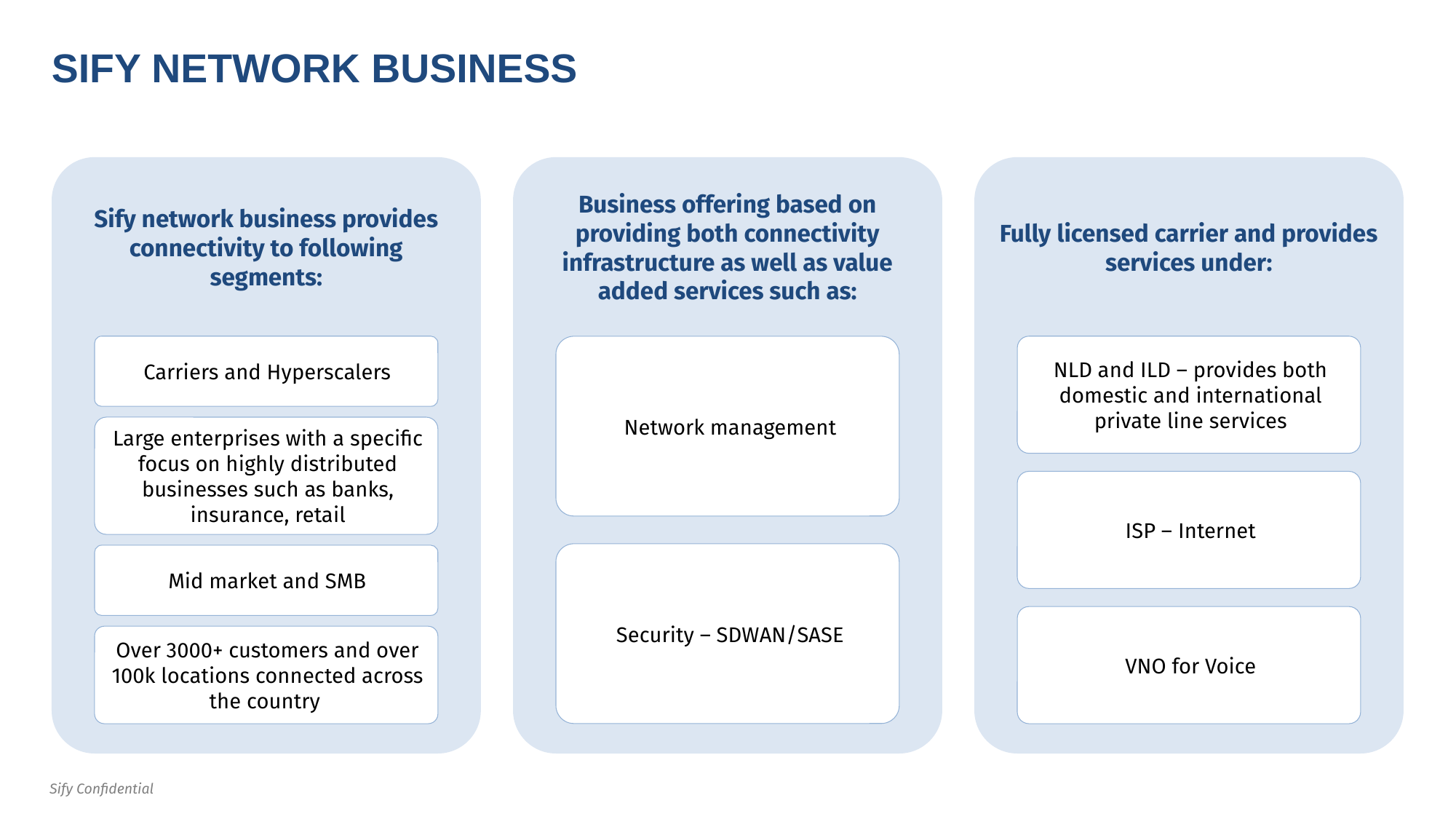

# Sify NETWORK BUSINESS
Sify network business provides connectivity to following segments:
Carriers and Hyperscalers
Large enterprises with a specific focus on highly distributed businesses such as banks, insurance, retail
Mid market and SMB
Over 3000+ customers and over 100k locations connected across the country
Business offering based on providing both connectivity infrastructure as well as value added services such as:
Network management
Security – SDWAN/SASE
Fully licensed carrier and provides services under:
NLD and ILD – provides both domestic and international private line services
ISP – Internet
VNO for Voice